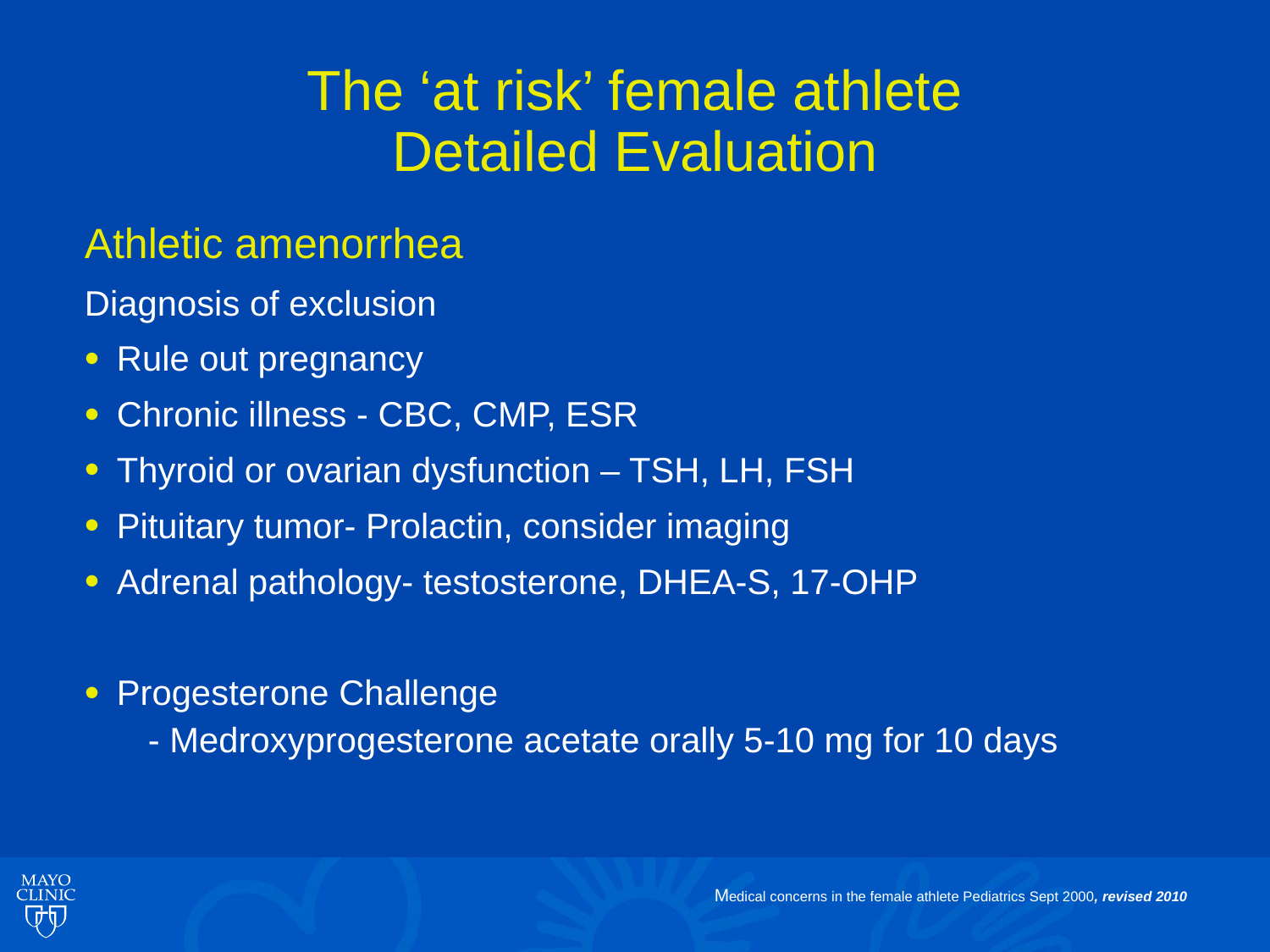

# The ‘at risk’ female athlete Detailed Evaluation
Athletic amenorrhea
Diagnosis of exclusion
Rule out pregnancy
Chronic illness - CBC, CMP, ESR
Thyroid or ovarian dysfunction – TSH, LH, FSH
Pituitary tumor- Prolactin, consider imaging
Adrenal pathology- testosterone, DHEA-S, 17-OHP

Progesterone Challenge
- Medroxyprogesterone acetate orally 5-10 mg for 10 days

                                                                                               Medical concerns in the female athlete Pediatrics Sept 2000, revised 2010